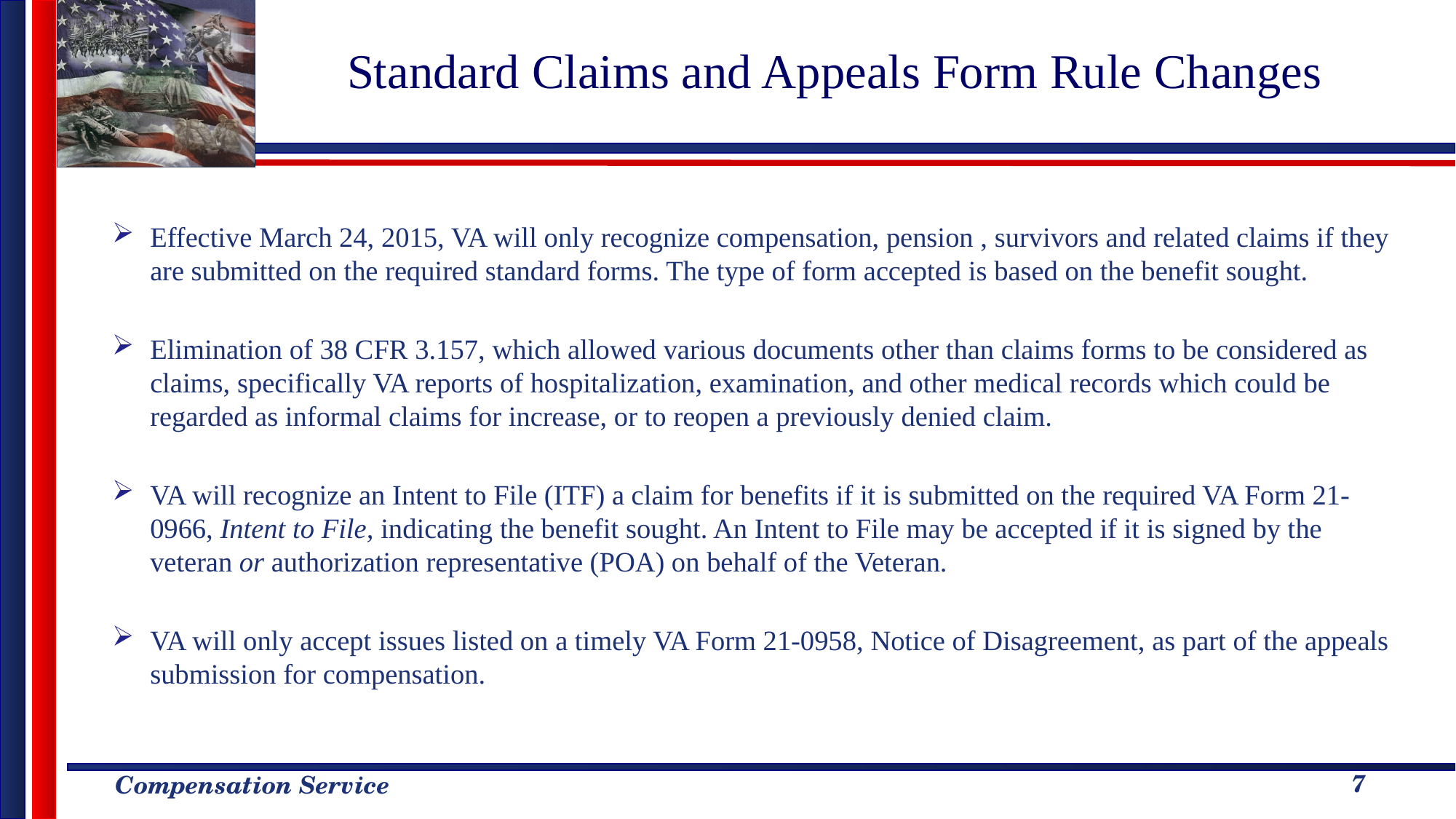

# Standard Claims and Appeals Form Rule Changes
Effective March 24, 2015, VA will only recognize compensation, pension , survivors and related claims if they are submitted on the required standard forms. The type of form accepted is based on the benefit sought.

Elimination of 38 CFR 3.157, which allowed various documents other than claims forms to be considered as claims, specifically VA reports of hospitalization, examination, and other medical records which could be regarded as informal claims for increase, or to reopen a previously denied claim.

VA will recognize an Intent to File (ITF) a claim for benefits if it is submitted on the required VA Form 21-0966, Intent to File, indicating the benefit sought. An Intent to File may be accepted if it is signed by the veteran or authorization representative (POA) on behalf of the Veteran.

VA will only accept issues listed on a timely VA Form 21-0958, Notice of Disagreement, as part of the appeals submission for compensation.

7